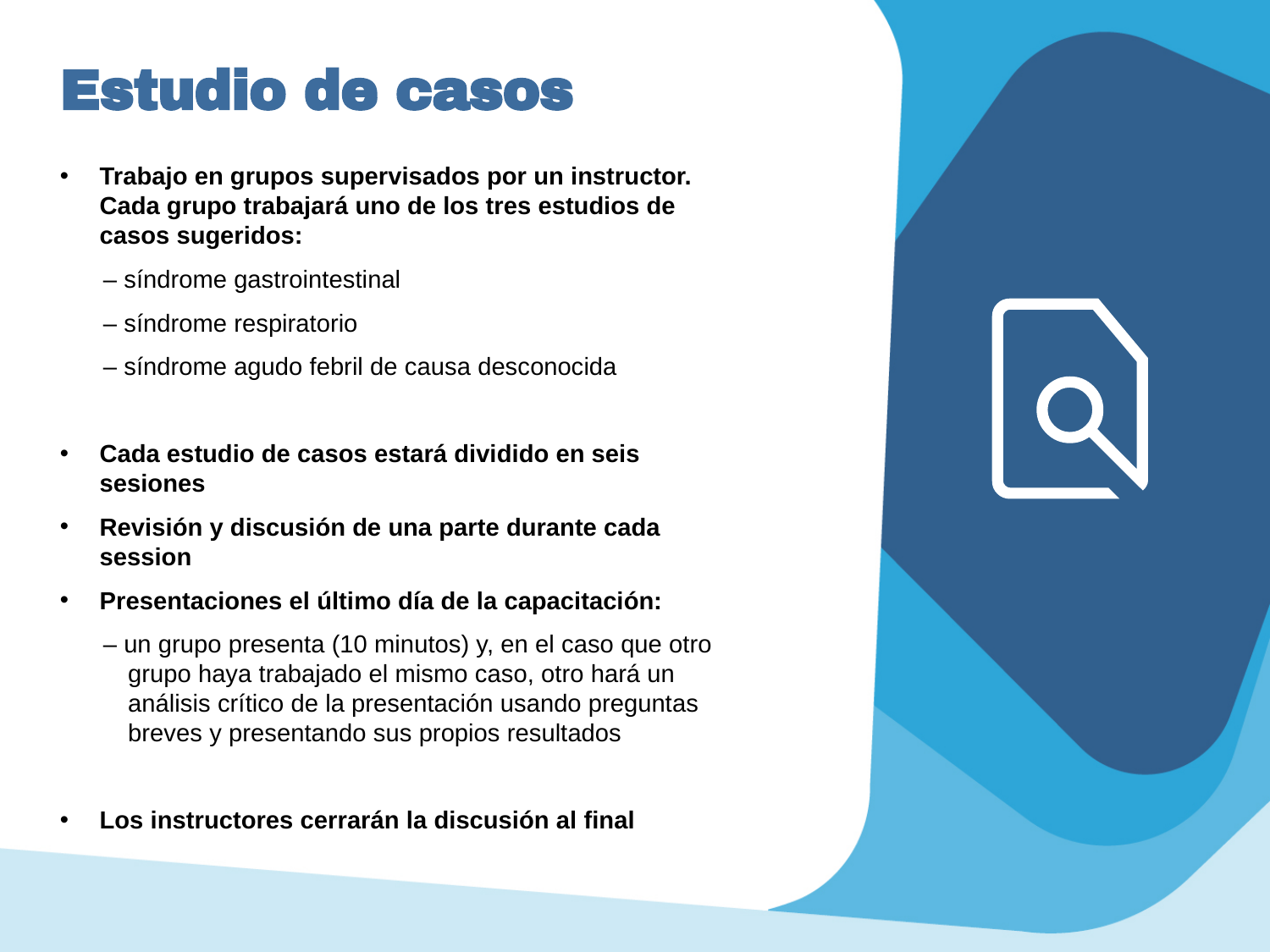

Estudio de casos
Trabajo en grupos supervisados por un instructor. Cada grupo trabajará uno de los tres estudios de casos sugeridos:
– síndrome gastrointestinal
– síndrome respiratorio
– síndrome agudo febril de causa desconocida

Cada estudio de casos estará dividido en seis sesiones
Revisión y discusión de una parte durante cada session
Presentaciones el último día de la capacitación:
– un grupo presenta (10 minutos) y, en el caso que otro grupo haya trabajado el mismo caso, otro hará un análisis crítico de la presentación usando preguntas breves y presentando sus propios resultados

Los instructores cerrarán la discusión al final